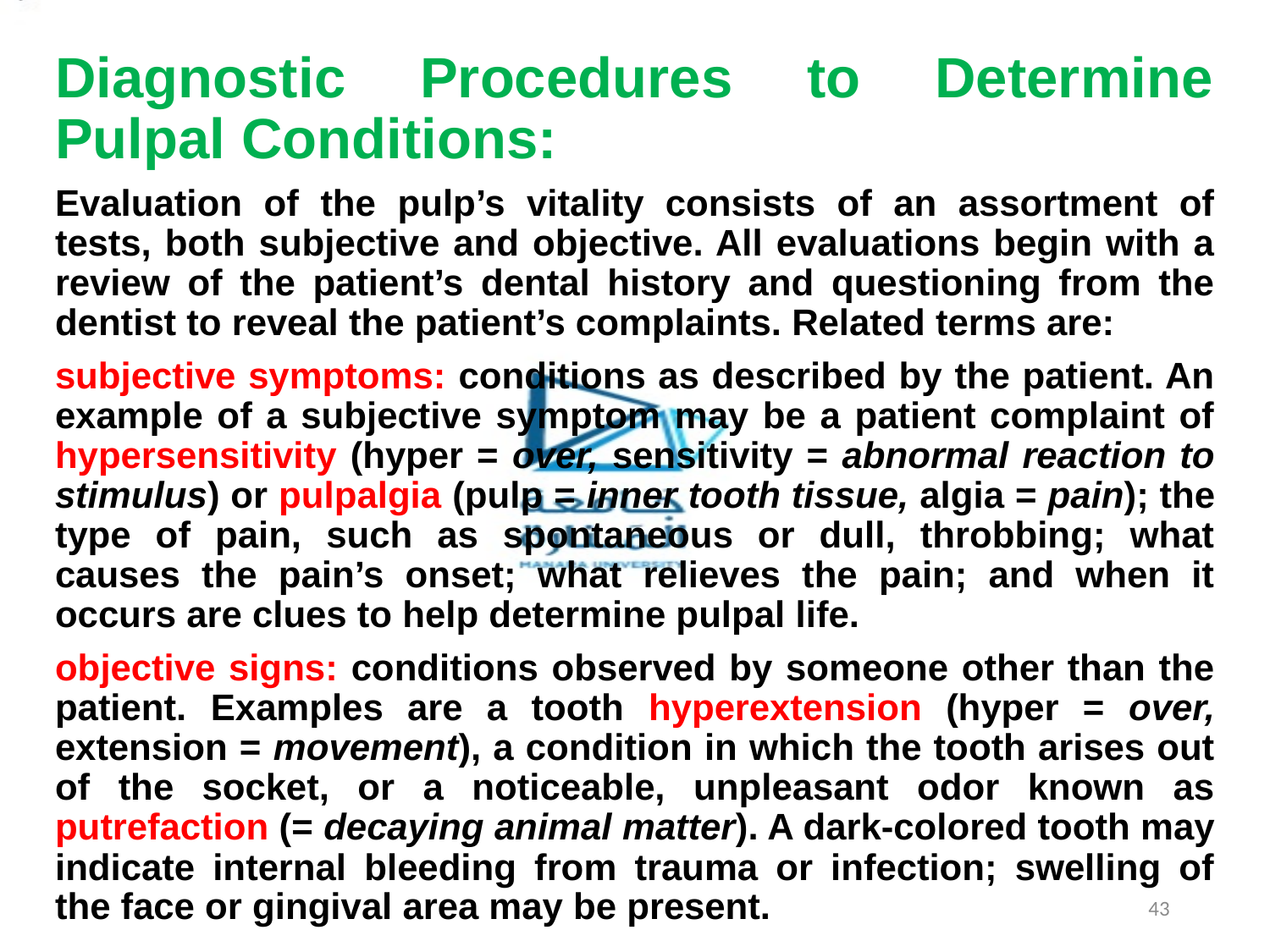

Diagnostic Procedures to Determine Pulpal Conditions:
Evaluation of the pulp’s vitality consists of an assortment of tests, both subjective and objective. All evaluations begin with a review of the patient’s dental history and questioning from the dentist to reveal the patient’s complaints. Related terms are:
subjective symptoms: conditions as described by the patient. An example of a subjective symptom may be a patient complaint of hypersensitivity (hyper = over, sensitivity = abnormal reaction to stimulus) or pulpalgia (pulp = inner tooth tissue, algia = pain); the type of pain, such as spontaneous or dull, throbbing; what causes the pain’s onset; what relieves the pain; and when it occurs are clues to help determine pulpal life.
objective signs: conditions observed by someone other than the patient. Examples are a tooth hyperextension (hyper = over, extension = movement), a condition in which the tooth arises out of the socket, or a noticeable, unpleasant odor known as putrefaction (= decaying animal matter). A dark-colored tooth may indicate internal bleeding from trauma or infection; swelling of the face or gingival area may be present.
43